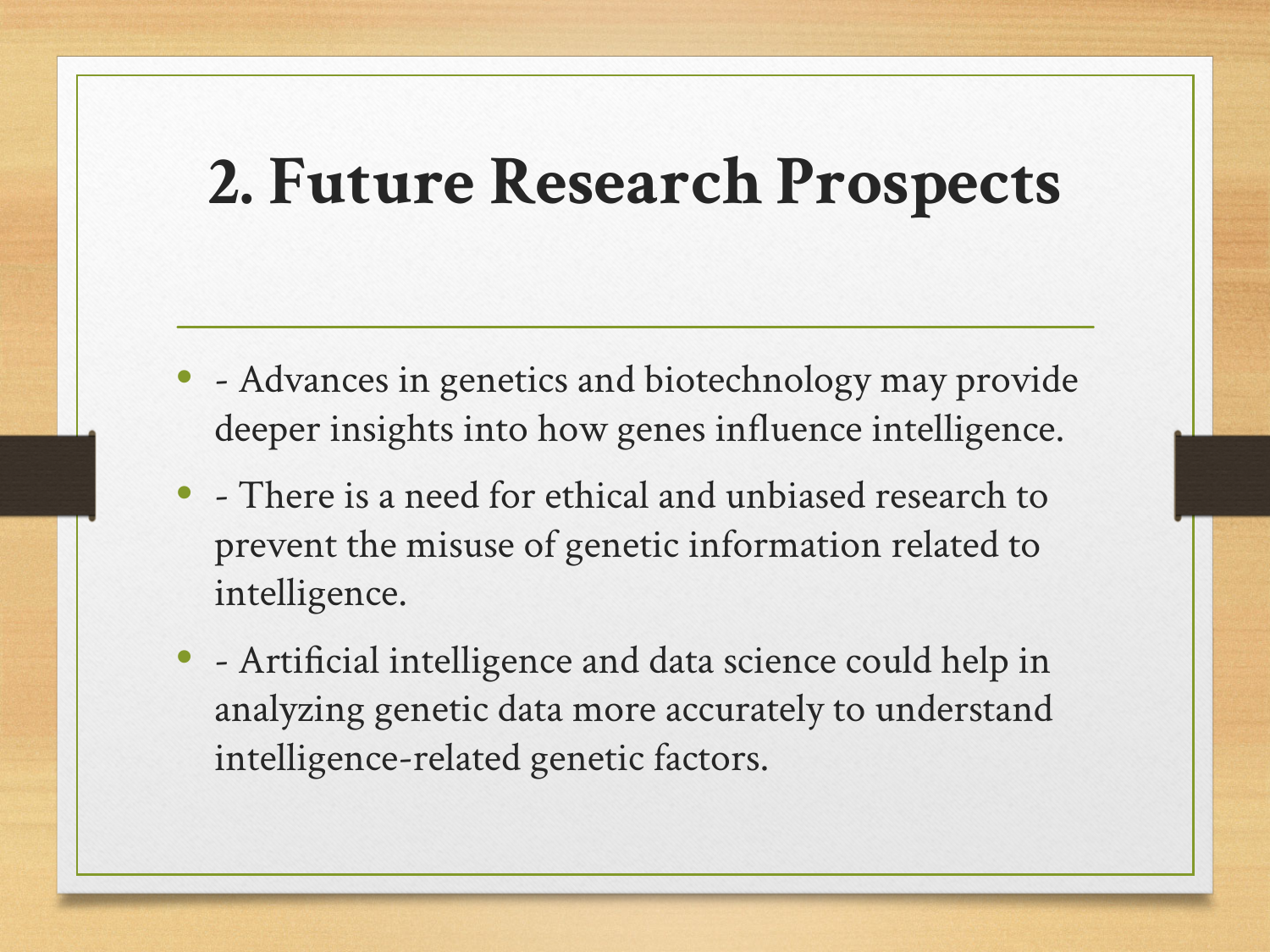

# 2. Future Research Prospects
- Advances in genetics and biotechnology may provide deeper insights into how genes influence intelligence.
- There is a need for ethical and unbiased research to prevent the misuse of genetic information related to intelligence.
- Artificial intelligence and data science could help in analyzing genetic data more accurately to understand intelligence-related genetic factors.